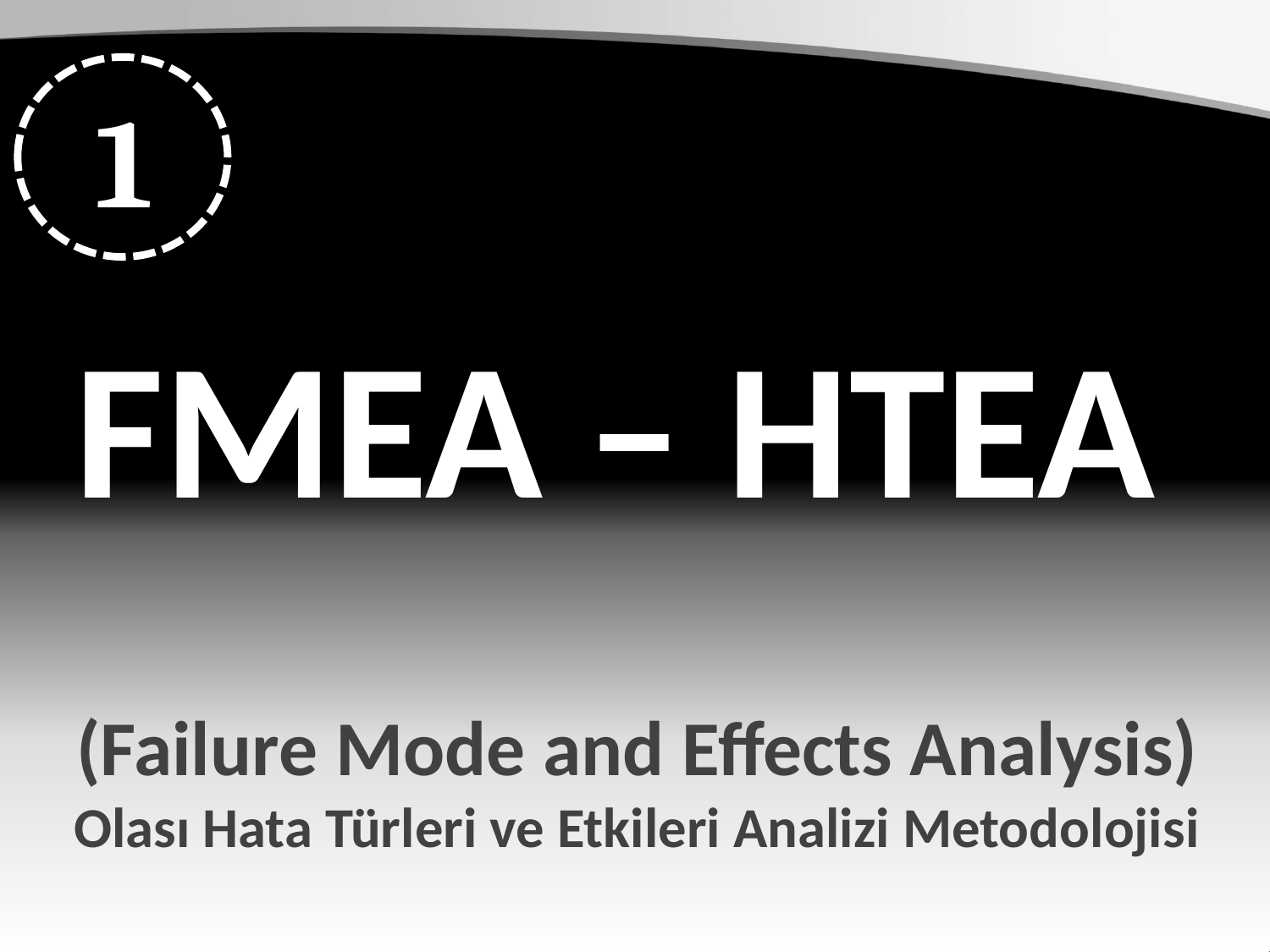

1

FMEA – HTEA
(Failure Mode and Effects Analysis)
Olası Hata Türleri ve Etkileri Analizi Metodolojisi